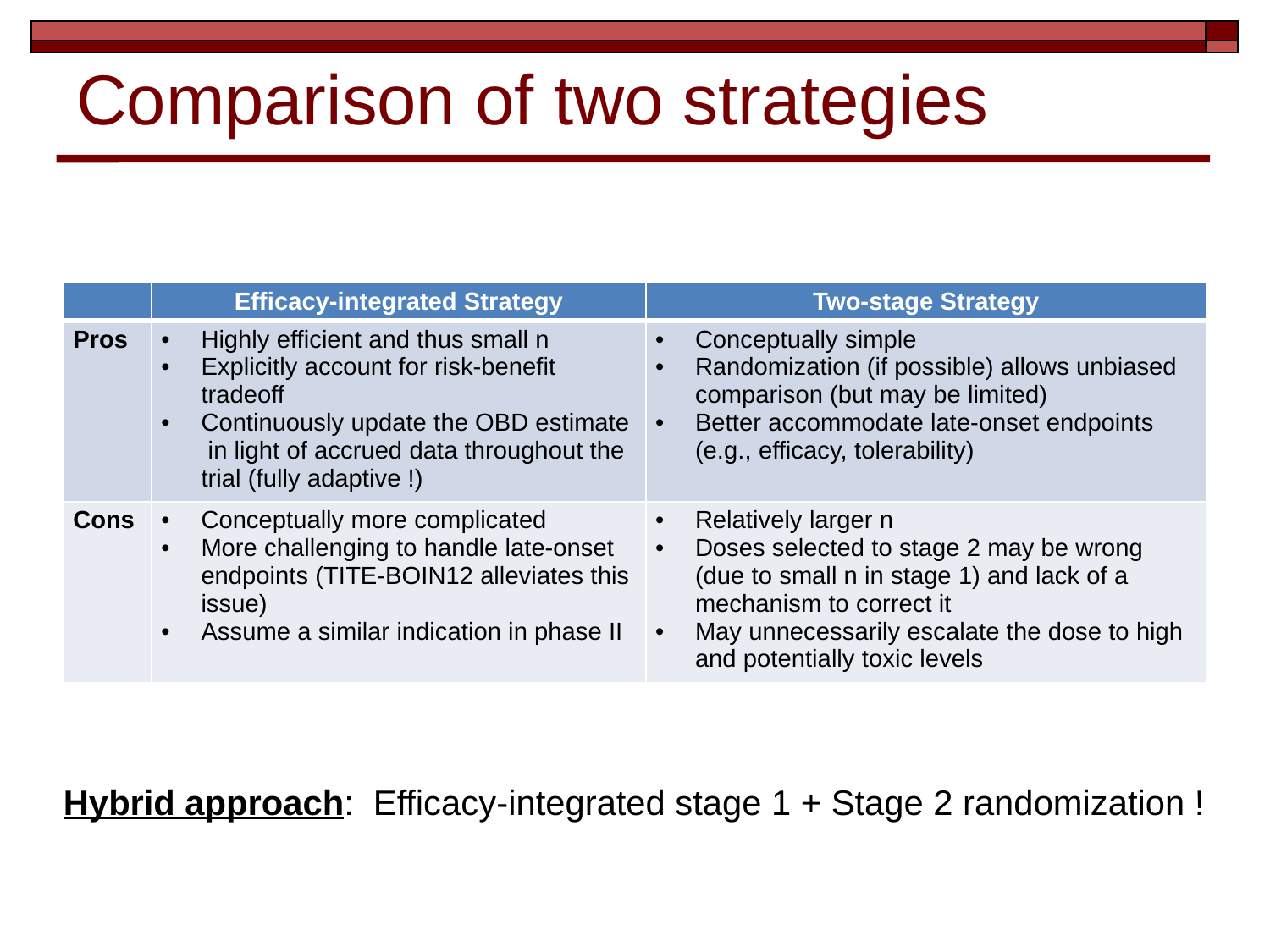

# Comparison of two strategies
|  | Efficacy-integrated Strategy | Two-stage Strategy |
| --- | --- | --- |
| Pros | Highly efficient and thus small n Explicitly account for risk-benefit tradeoff Continuously update the OBD estimate in light of accrued data throughout the trial (fully adaptive !) | Conceptually simple Randomization (if possible) allows unbiased comparison (but may be limited) Better accommodate late-onset endpoints (e.g., efficacy, tolerability) |
| Cons | Conceptually more complicated More challenging to handle late-onset endpoints (TITE-BOIN12 alleviates this issue) Assume a similar indication in phase II | Relatively larger n Doses selected to stage 2 may be wrong (due to small n in stage 1) and lack of a mechanism to correct it May unnecessarily escalate the dose to high and potentially toxic levels |
Hybrid approach:  Efficacy-integrated stage 1 + Stage 2 randomization !